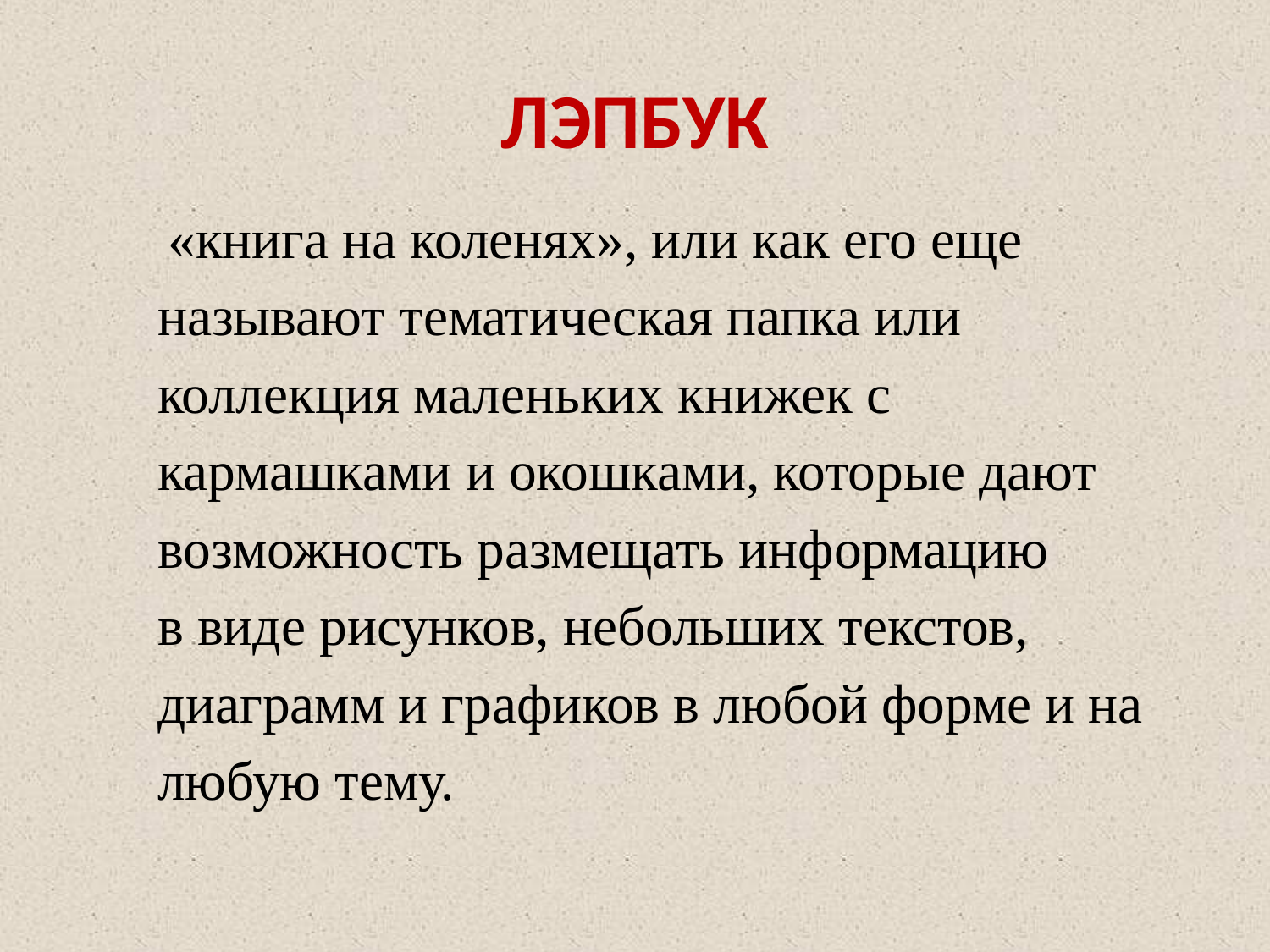

# ЛЭПБУК
 «книга на коленях», или как его еще
называют тематическая папка или
коллекция маленьких книжек с
кармашками и окошками, которые дают
возможность размещать информацию
в виде рисунков, небольших текстов,
диаграмм и графиков в любой форме и на
любую тему.